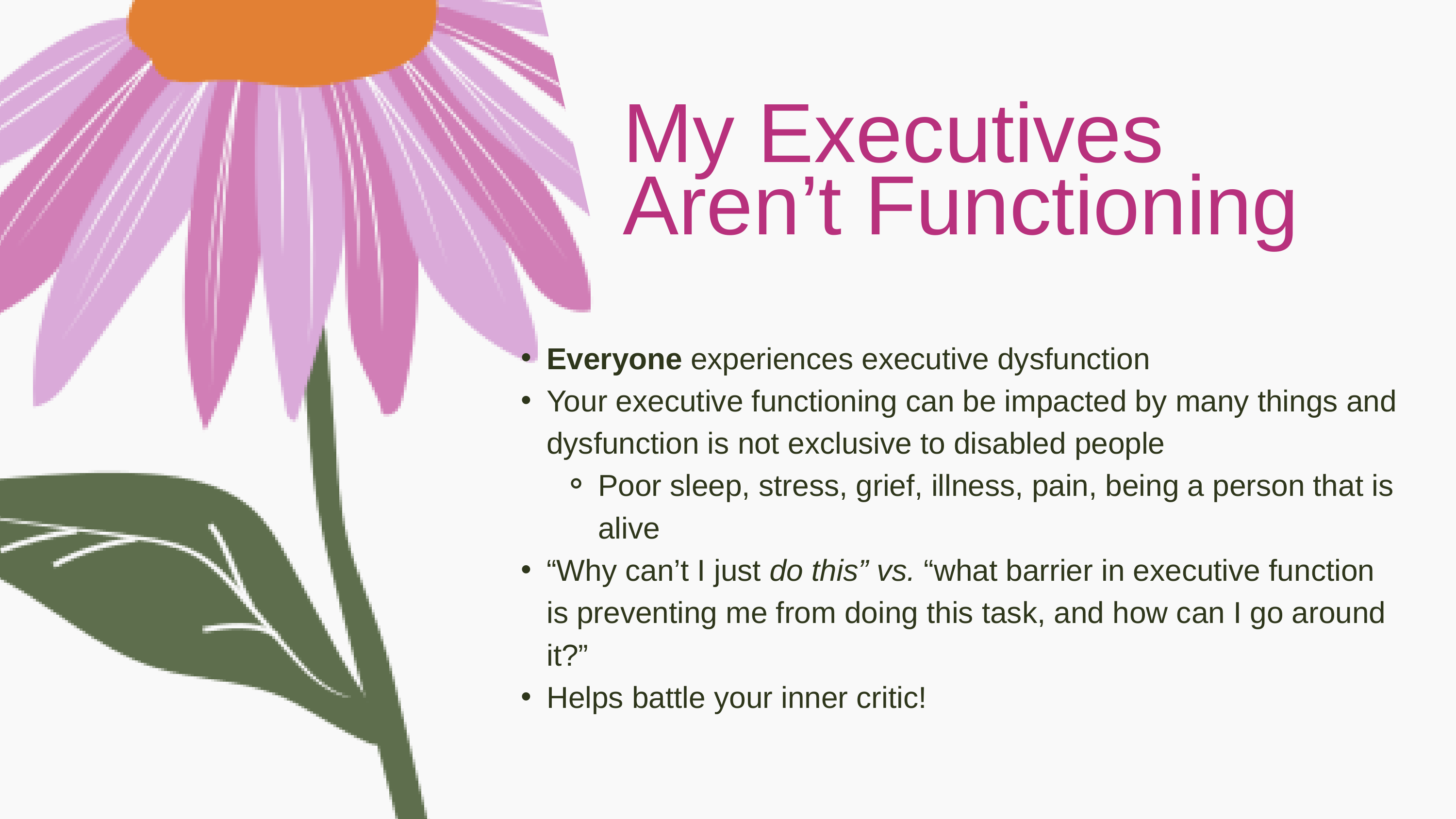

My Executives Aren’t Functioning
Everyone experiences executive dysfunction
Your executive functioning can be impacted by many things and dysfunction is not exclusive to disabled people
Poor sleep, stress, grief, illness, pain, being a person that is alive
“Why can’t I just do this” vs. “what barrier in executive function is preventing me from doing this task, and how can I go around it?”
Helps battle your inner critic!